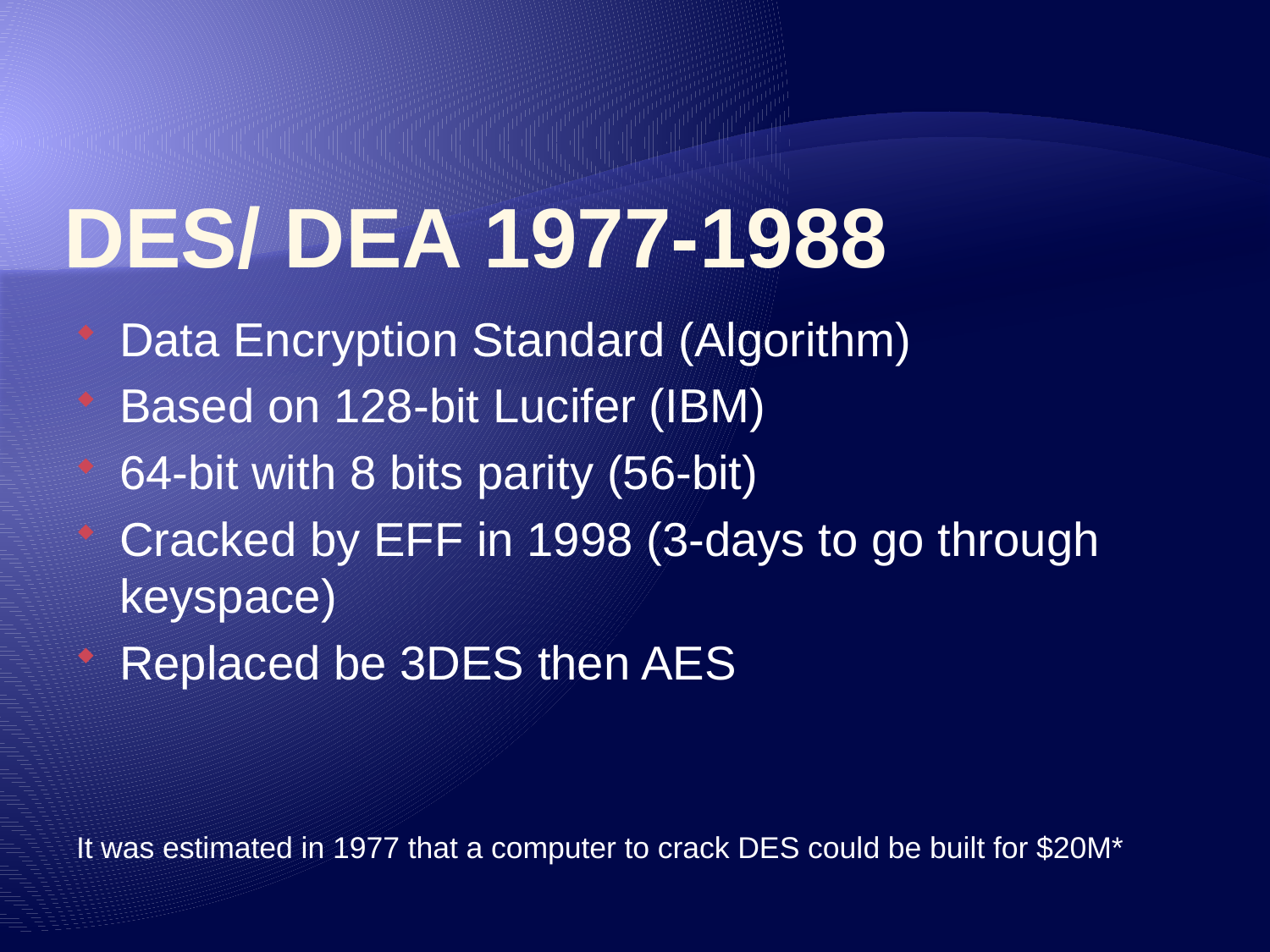

# DES/ DEA 1977-1988
Data Encryption Standard (Algorithm)
Based on 128-bit Lucifer (IBM)
64-bit with 8 bits parity (56-bit)
Cracked by EFF in 1998 (3-days to go through keyspace)
Replaced be 3DES then AES

It was estimated in 1977 that a computer to crack DES could be built for $20M*